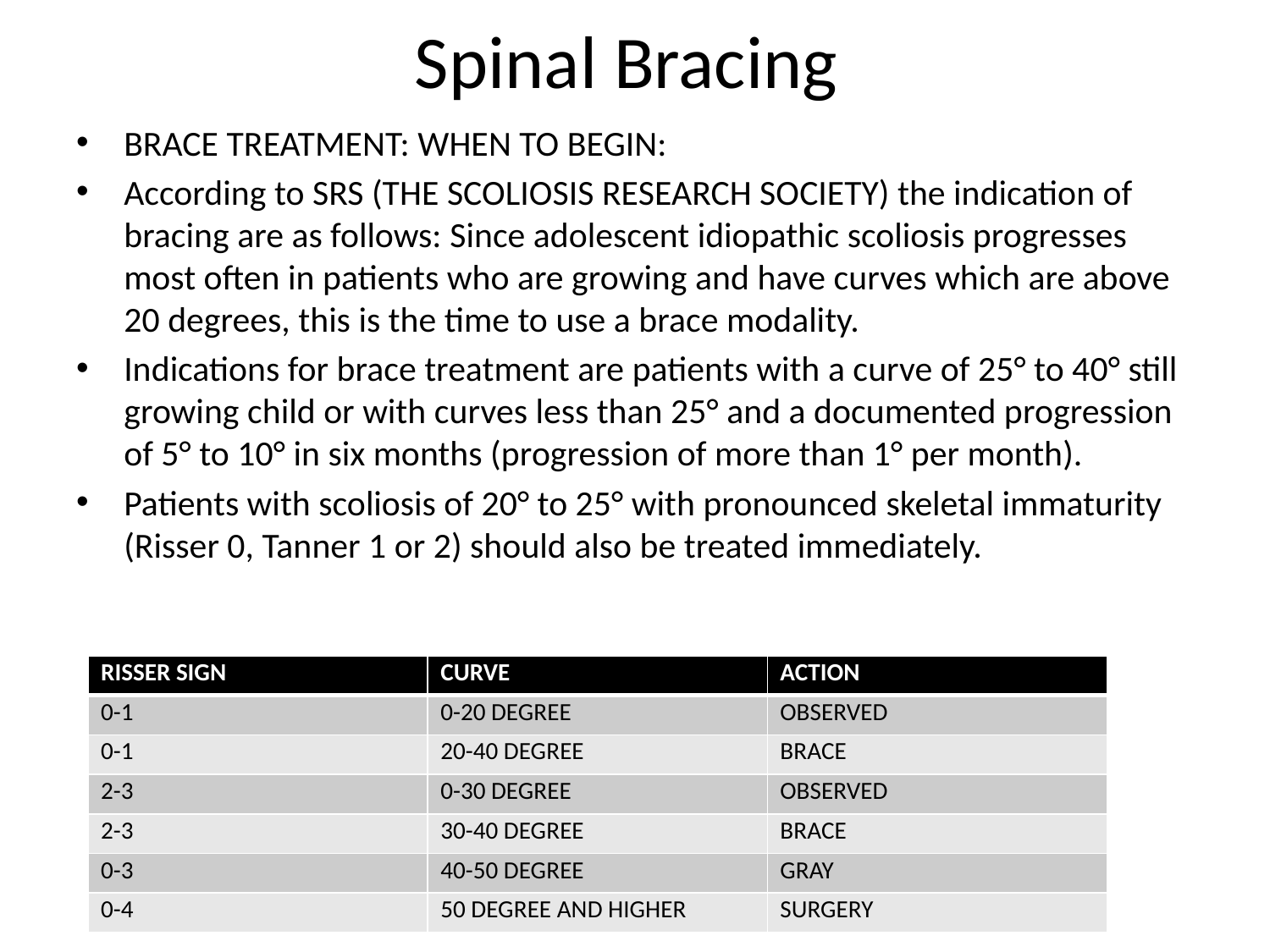

# Spinal Bracing
BRACE TREATMENT: WHEN TO BEGIN:
According to SRS (THE SCOLIOSIS RESEARCH SOCIETY) the indication of bracing are as follows: Since adolescent idiopathic scoliosis progresses most often in patients who are growing and have curves which are above 20 degrees, this is the time to use a brace modality.
Indications for brace treatment are patients with a curve of 25° to 40° still growing child or with curves less than 25° and a documented progression of 5° to 10° in six months (progression of more than 1° per month).
Patients with scoliosis of 20° to 25° with pronounced skeletal immaturity (Risser 0, Tanner 1 or 2) should also be treated immediately.

| RISSER SIGN | CURVE | ACTION |
| --- | --- | --- |
| 0-1 | 0-20 DEGREE | OBSERVED |
| 0-1 | 20-40 DEGREE | BRACE |
| 2-3 | 0-30 DEGREE | OBSERVED |
| 2-3 | 30-40 DEGREE | BRACE |
| 0-3 | 40-50 DEGREE | GRAY |
| 0-4 | 50 DEGREE AND HIGHER | SURGERY |